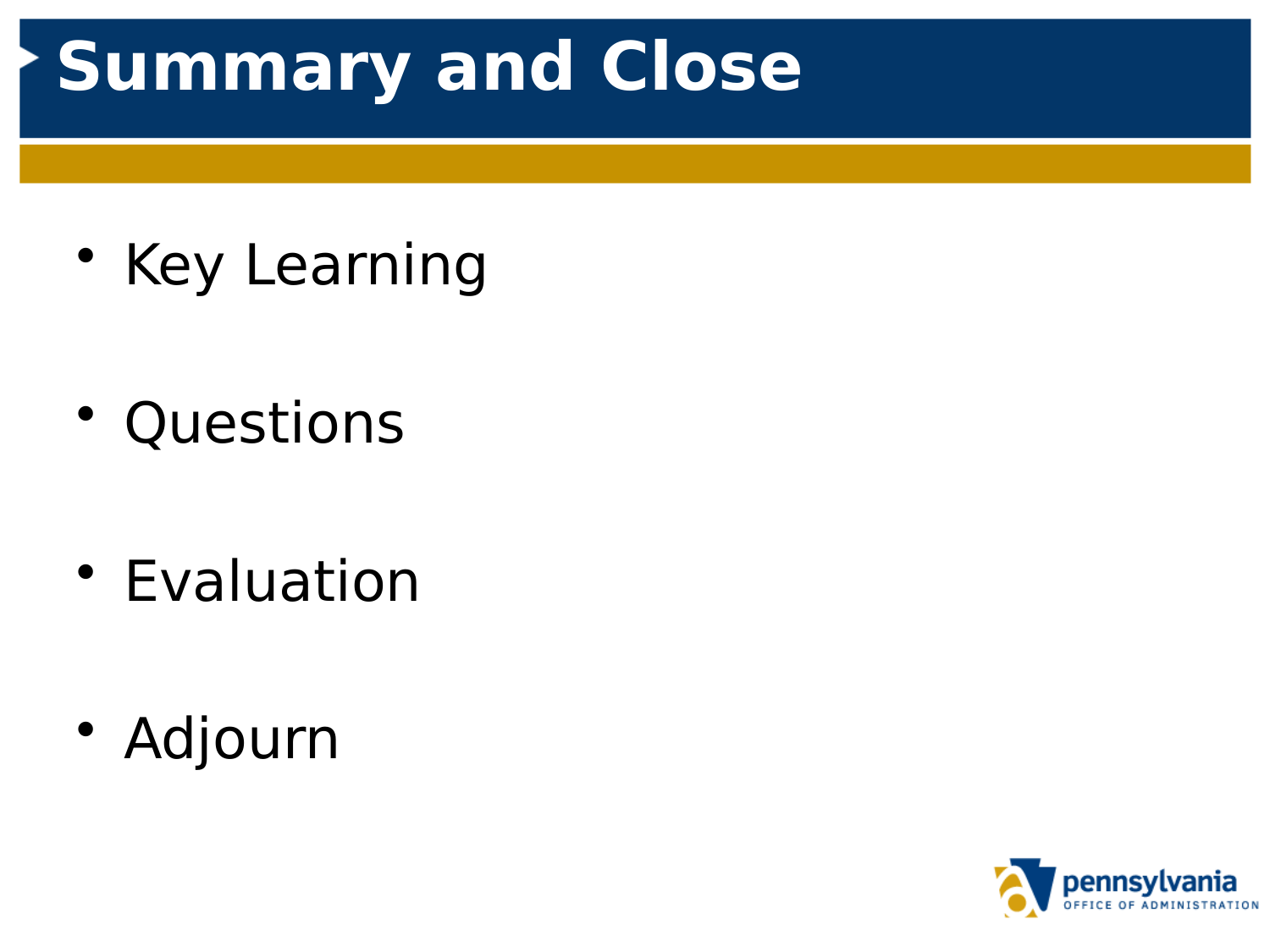

# Summary and Close
Key Learning

Questions

Evaluation

Adjourn